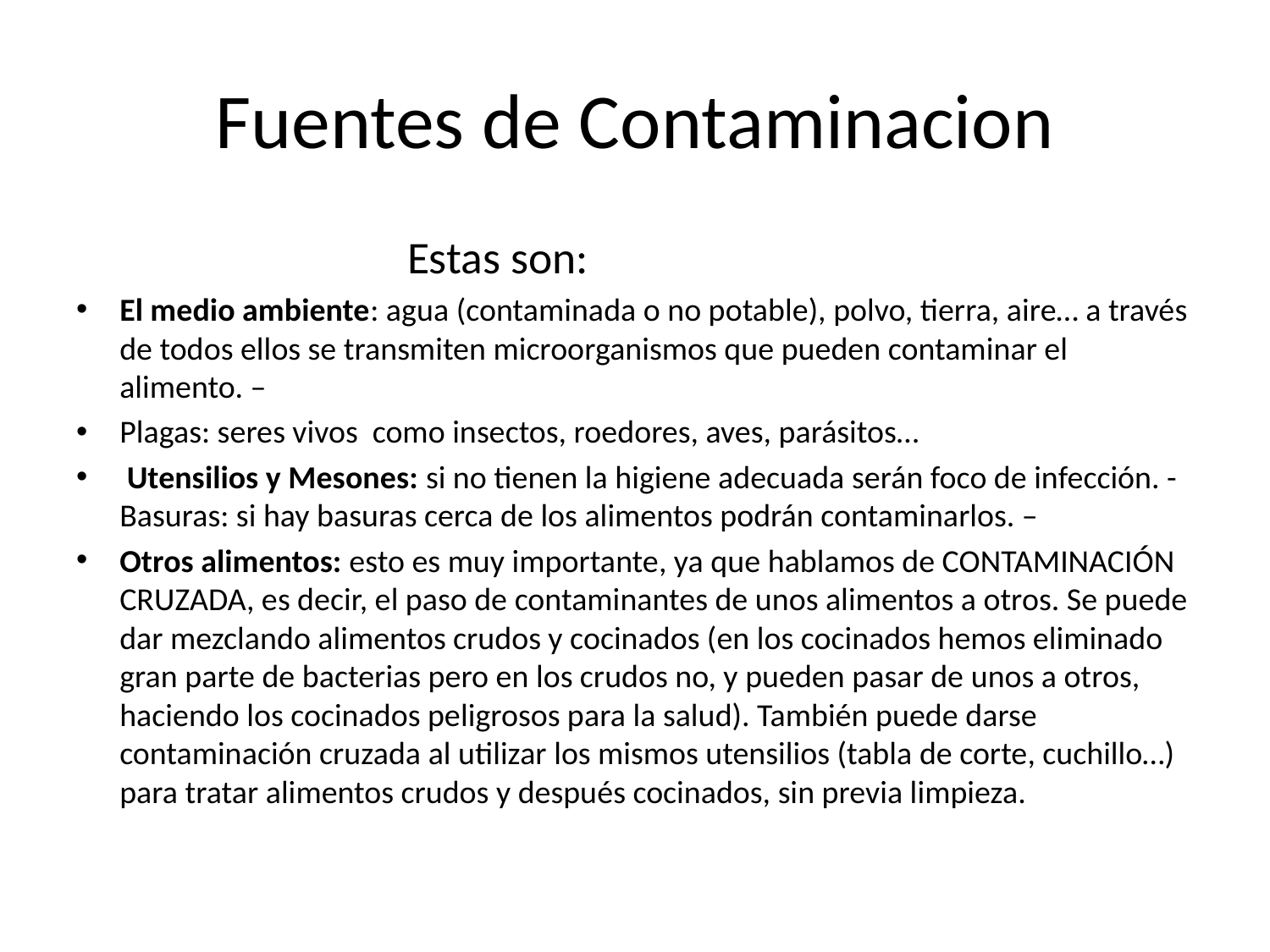

# Fuentes de Contaminacion
                                              Estas son:
El medio ambiente: agua (contaminada o no potable), polvo, tierra, aire… a través de todos ellos se transmiten microorganismos que pueden contaminar el alimento. –
Plagas: seres vivos  como insectos, roedores, aves, parásitos…
 Utensilios y Mesones: si no tienen la higiene adecuada serán foco de infección. - Basuras: si hay basuras cerca de los alimentos podrán contaminarlos. –
Otros alimentos: esto es muy importante, ya que hablamos de CONTAMINACIÓN CRUZADA, es decir, el paso de contaminantes de unos alimentos a otros. Se puede dar mezclando alimentos crudos y cocinados (en los cocinados hemos eliminado gran parte de bacterias pero en los crudos no, y pueden pasar de unos a otros, haciendo los cocinados peligrosos para la salud). También puede darse contaminación cruzada al utilizar los mismos utensilios (tabla de corte, cuchillo…) para tratar alimentos crudos y después cocinados, sin previa limpieza.